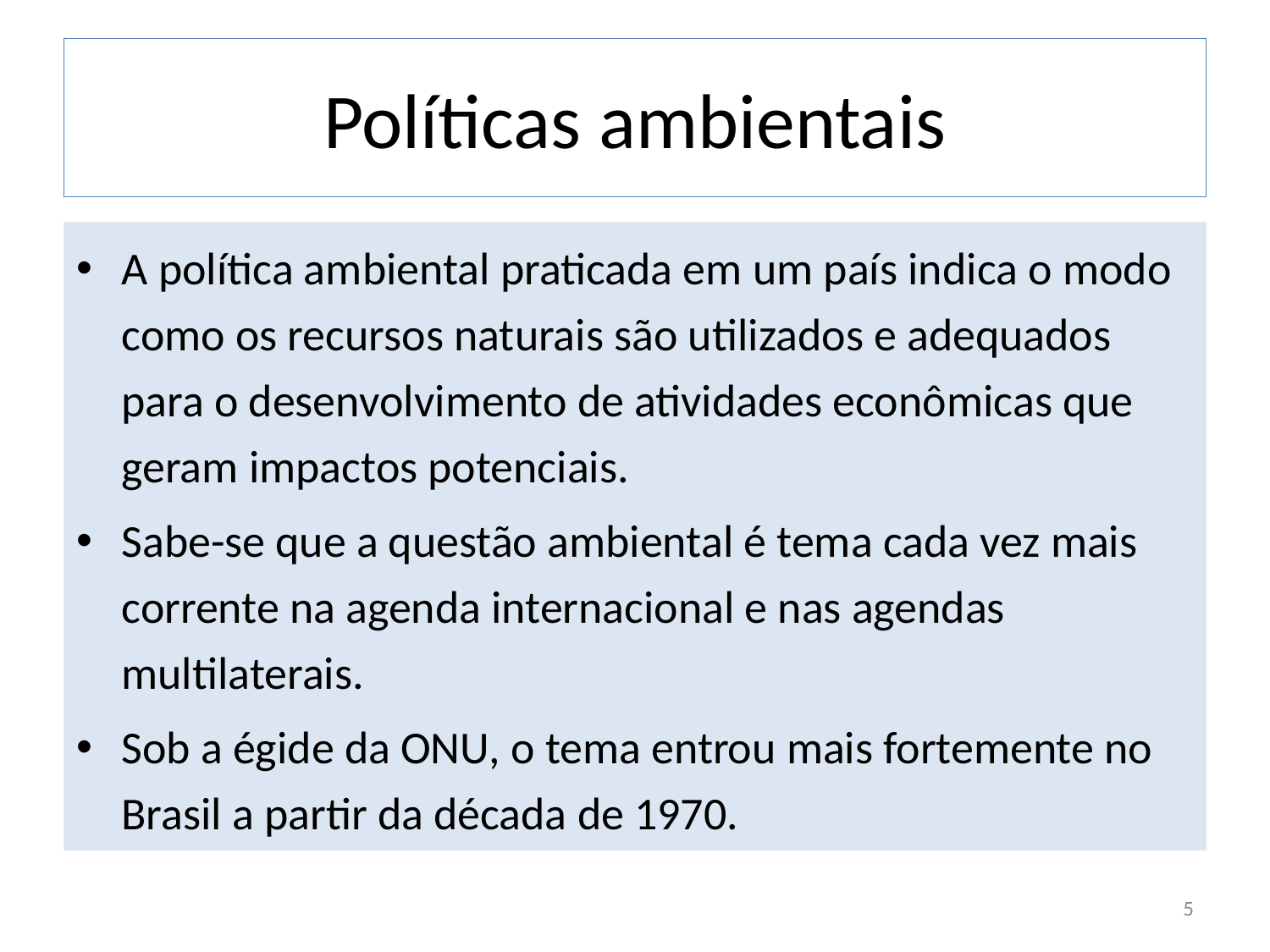

# Políticas ambientais
A política ambiental praticada em um país indica o modo como os recursos naturais são utilizados e adequados para o desenvolvimento de atividades econômicas que geram impactos potenciais.
Sabe-se que a questão ambiental é tema cada vez mais corrente na agenda internacional e nas agendas multilaterais.
Sob a égide da ONU, o tema entrou mais fortemente no Brasil a partir da década de 1970.

5